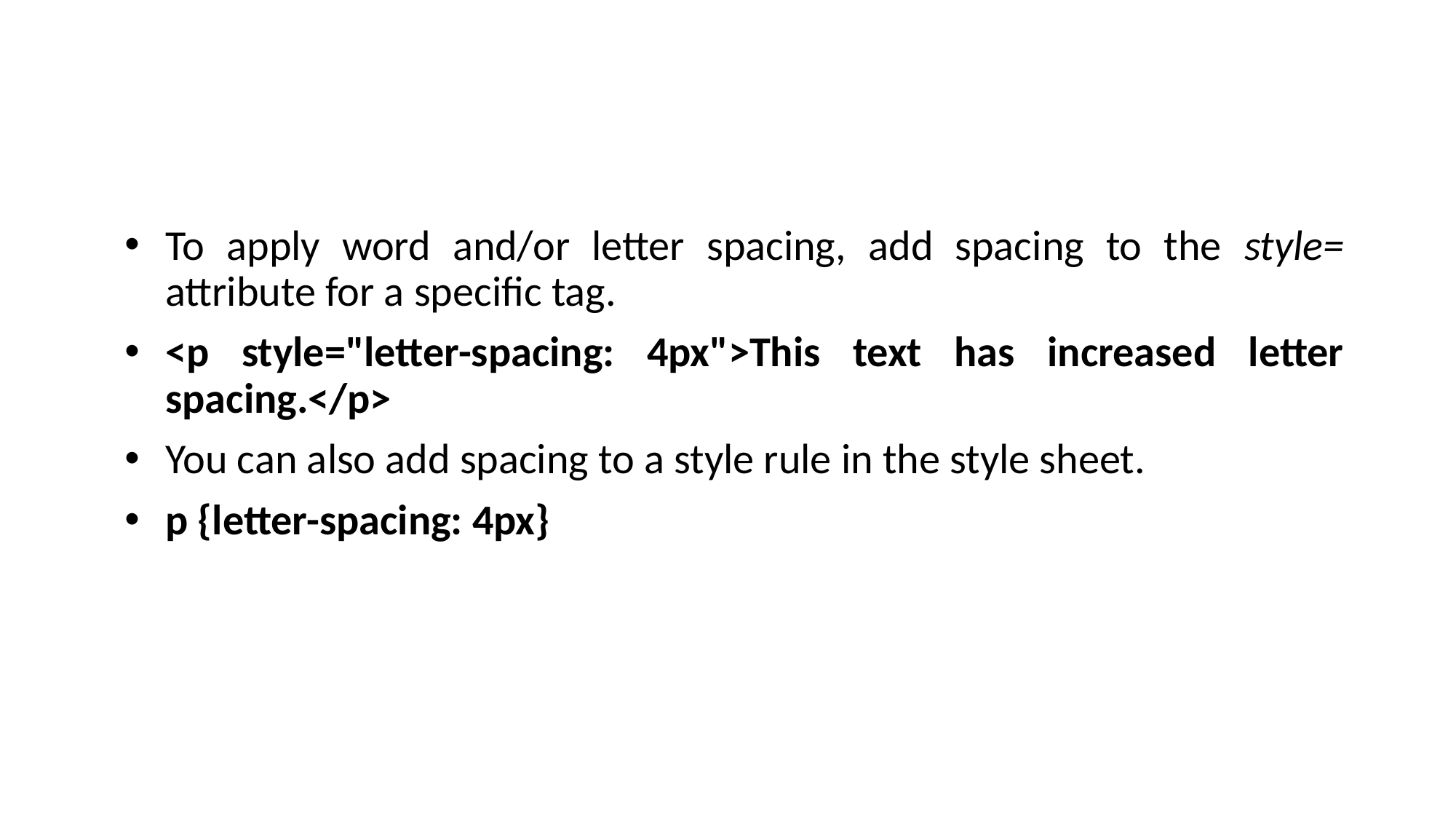

#
To apply word and/or letter spacing, add spacing to the style= attribute for a specific tag.
<p style="letter-spacing: 4px">This text has increased letter spacing.</p>
You can also add spacing to a style rule in the style sheet.
p {letter-spacing: 4px}